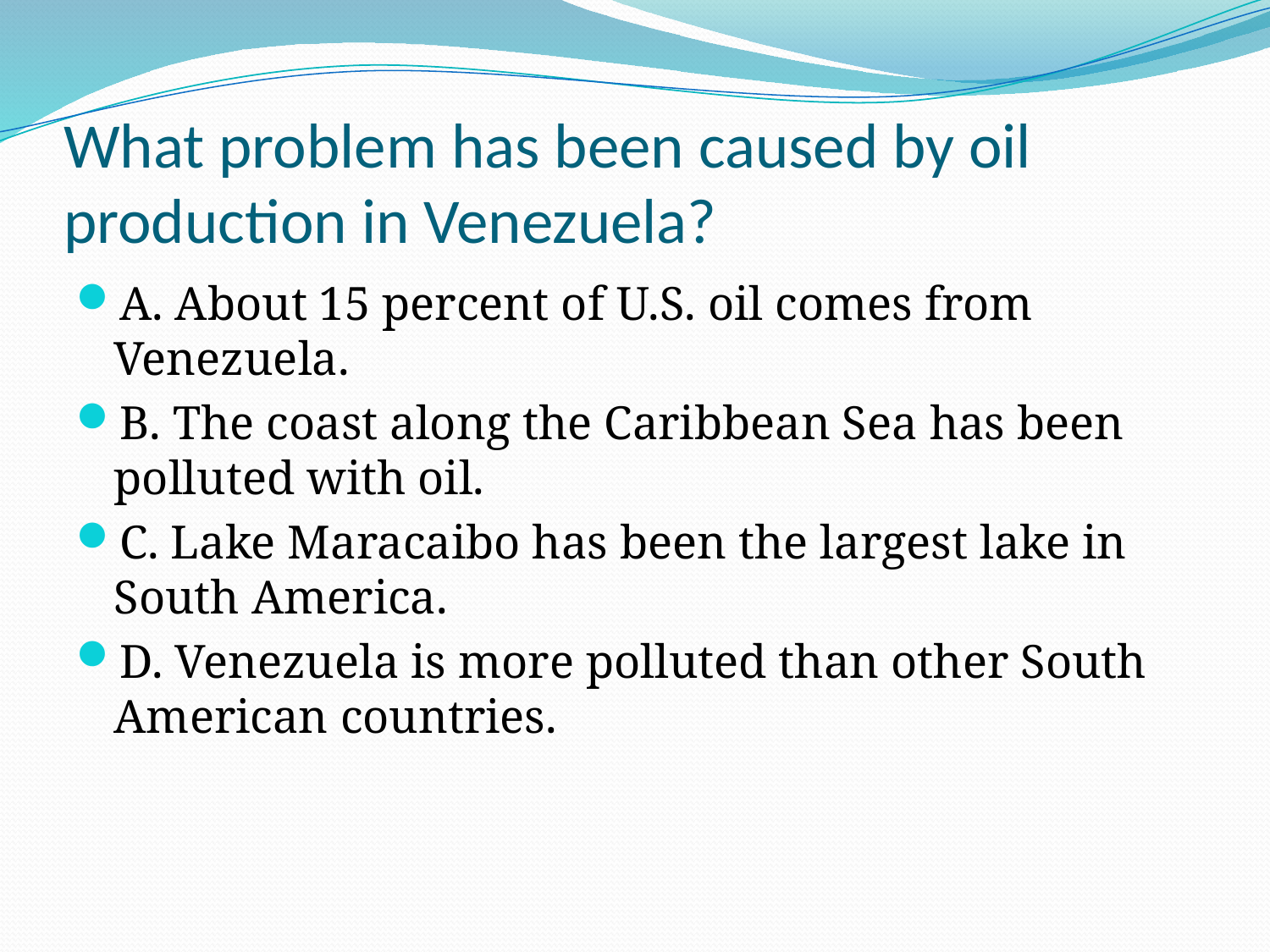

# What problem has been caused by oil production in Venezuela?
A. About 15 percent of U.S. oil comes from Venezuela.
B. The coast along the Caribbean Sea has been polluted with oil.
C. Lake Maracaibo has been the largest lake in South America.
D. Venezuela is more polluted than other South American countries.